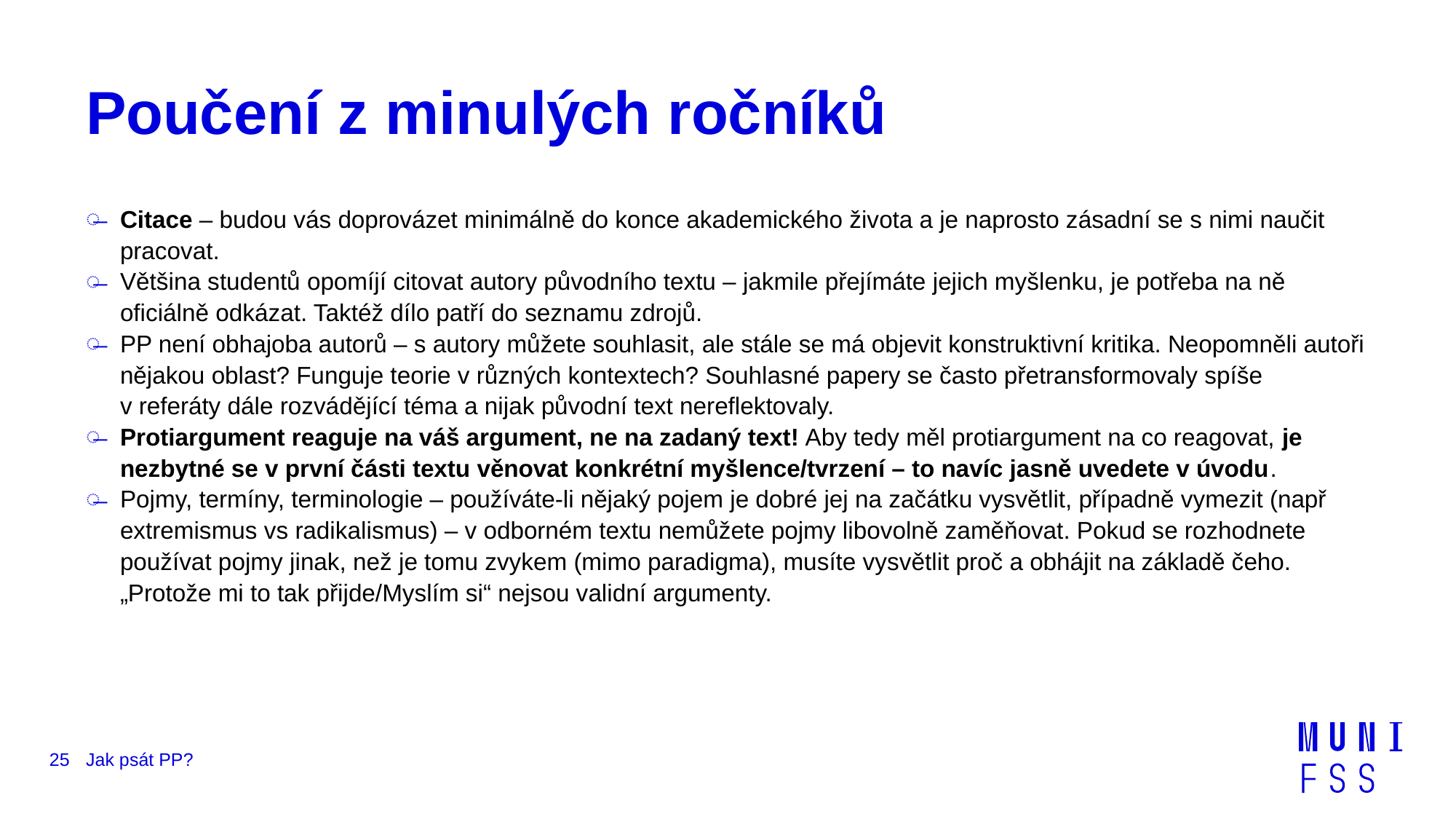

# Poučení z minulých ročníků
Citace – budou vás doprovázet minimálně do konce akademického života a je naprosto zásadní se s nimi naučit pracovat.
Většina studentů opomíjí citovat autory původního textu – jakmile přejímáte jejich myšlenku, je potřeba na ně oficiálně odkázat. Taktéž dílo patří do seznamu zdrojů.
PP není obhajoba autorů – s autory můžete souhlasit, ale stále se má objevit konstruktivní kritika. Neopomněli autoři nějakou oblast? Funguje teorie v různých kontextech? Souhlasné papery se často přetransformovaly spíše v referáty dále rozvádějící téma a nijak původní text nereflektovaly.
Protiargument reaguje na váš argument, ne na zadaný text! Aby tedy měl protiargument na co reagovat, je nezbytné se v první části textu věnovat konkrétní myšlence/tvrzení – to navíc jasně uvedete v úvodu.
Pojmy, termíny, terminologie – používáte-li nějaký pojem je dobré jej na začátku vysvětlit, případně vymezit (např extremismus vs radikalismus) – v odborném textu nemůžete pojmy libovolně zaměňovat. Pokud se rozhodnete používat pojmy jinak, než je tomu zvykem (mimo paradigma), musíte vysvětlit proč a obhájit na základě čeho. „Protože mi to tak přijde/Myslím si“ nejsou validní argumenty.

25
Jak psát PP?